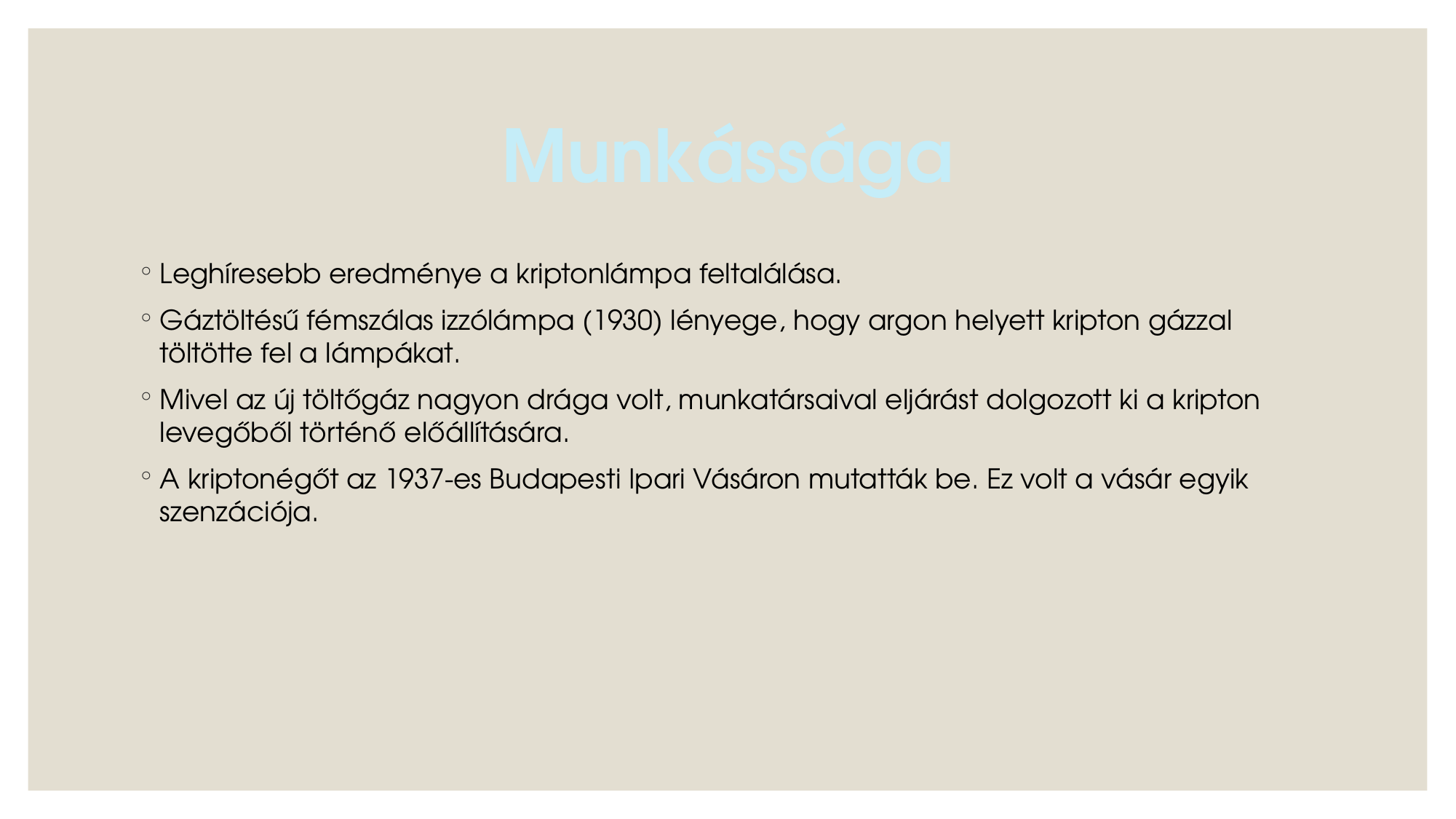

# Munkássága
Leghíresebb eredménye a kriptonlámpa feltalálása.
Gáztöltésű fémszálas izzólámpa (1930) lényege, hogy argon helyett kripton gázzal töltötte fel a lámpákat.
Mivel az új töltőgáz nagyon drága volt, munkatársaival eljárást dolgozott ki a kripton levegőből történő előállítására.
A kriptonégőt az 1937-es Budapesti Ipari Vásáron mutatták be. Ez volt a vásár egyik szenzációja.